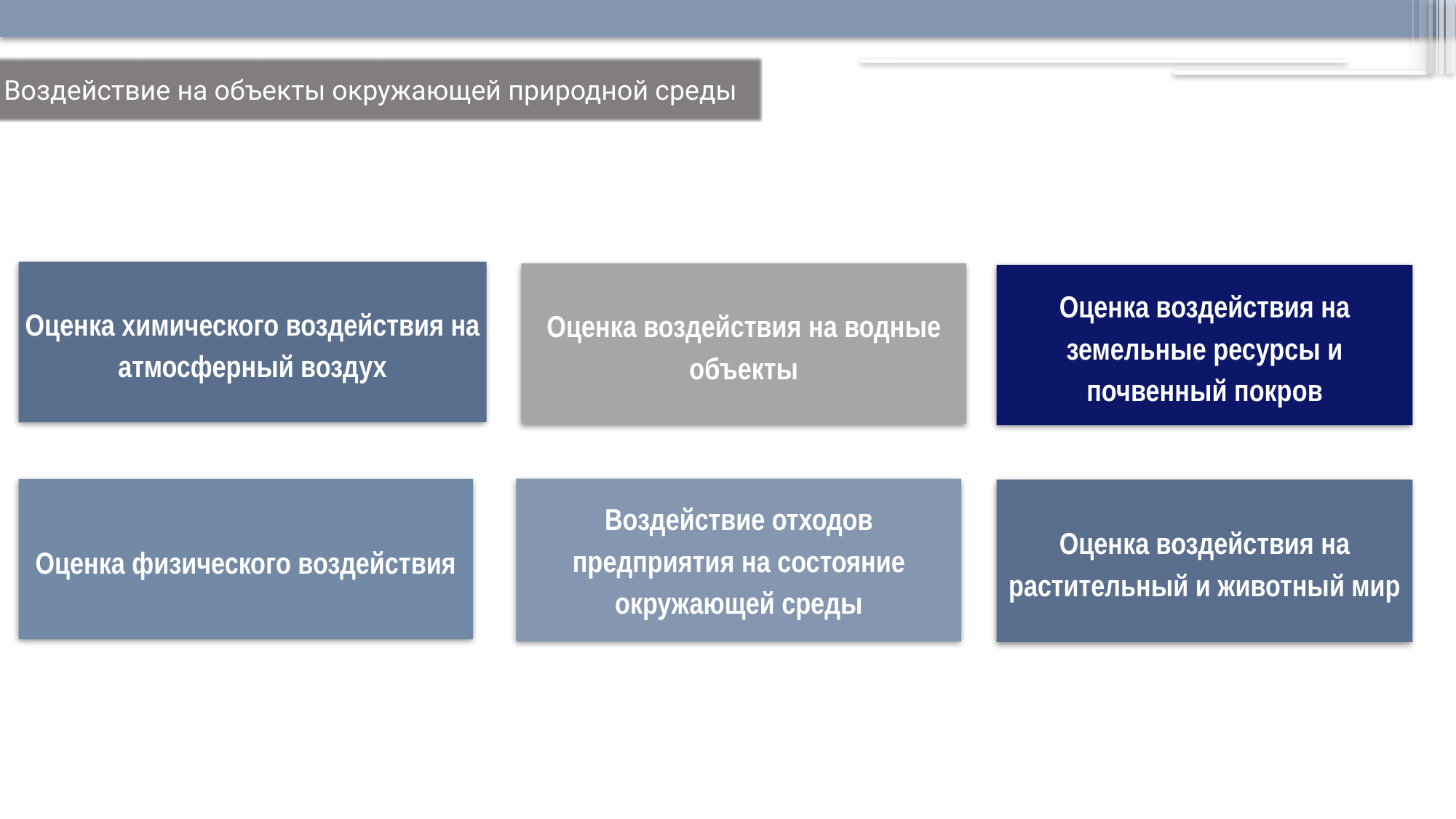

Воздействие на объекты окружающей природной среды
Оценка химического воздействия на атмосферный воздух
Оценка воздействия на водные объекты
Оценка воздействия на земельные ресурсы и почвенный покров
Оценка физического воздействия

Воздействие отходов предприятия на состояние окружающей среды

Оценка воздействия на растительный и животный мир